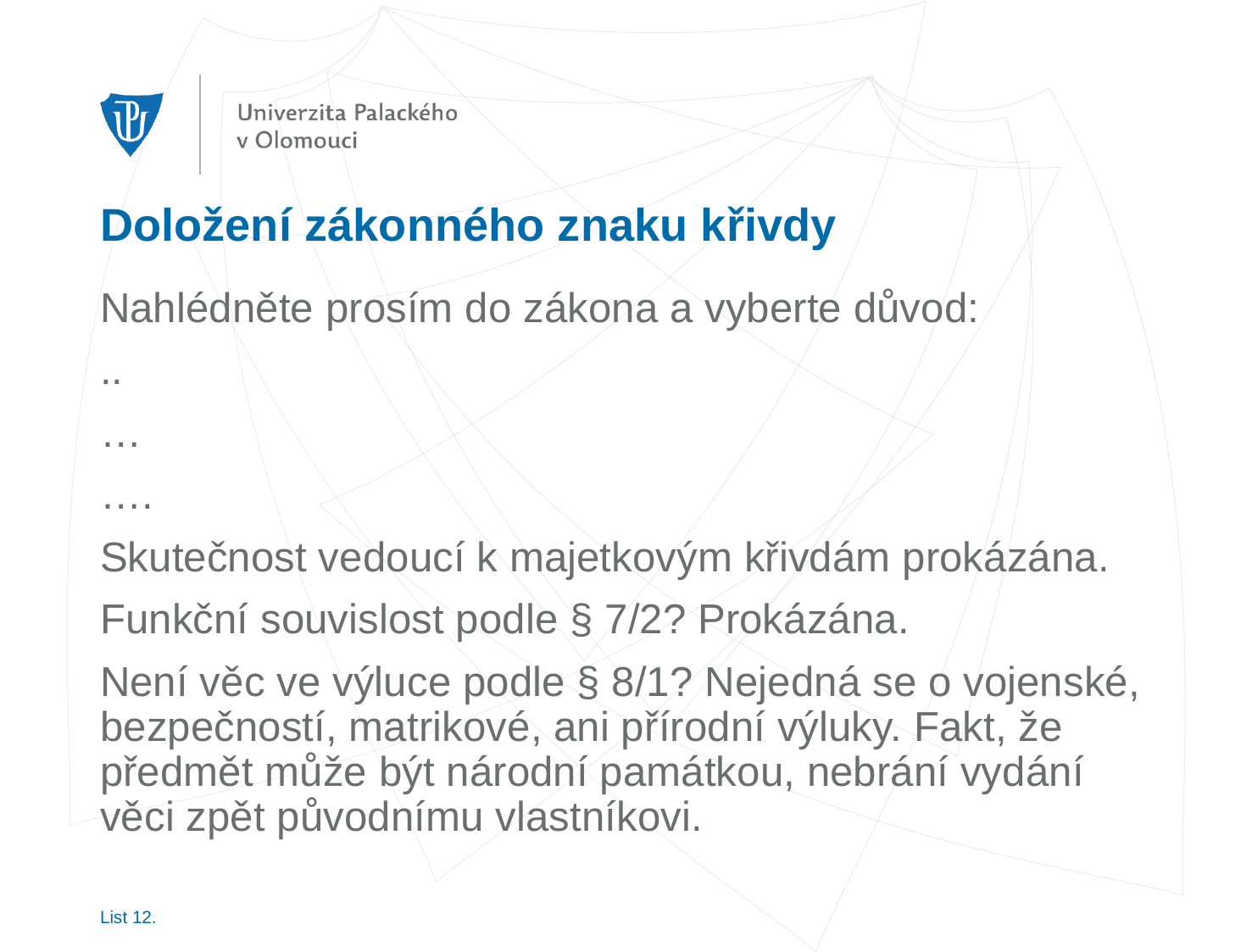

# Doložení zákonného znaku křivdy
Nahlédněte prosím do zákona a vyberte důvod:
..
…
….
Skutečnost vedoucí k majetkovým křivdám prokázána.
Funkční souvislost podle § 7/2? Prokázána.
Není věc ve výluce podle § 8/1? Nejedná se o vojenské, bezpečností, matrikové, ani přírodní výluky. Fakt, že předmět může být národní památkou, nebrání vydání věci zpět původnímu vlastníkovi.
List 12.